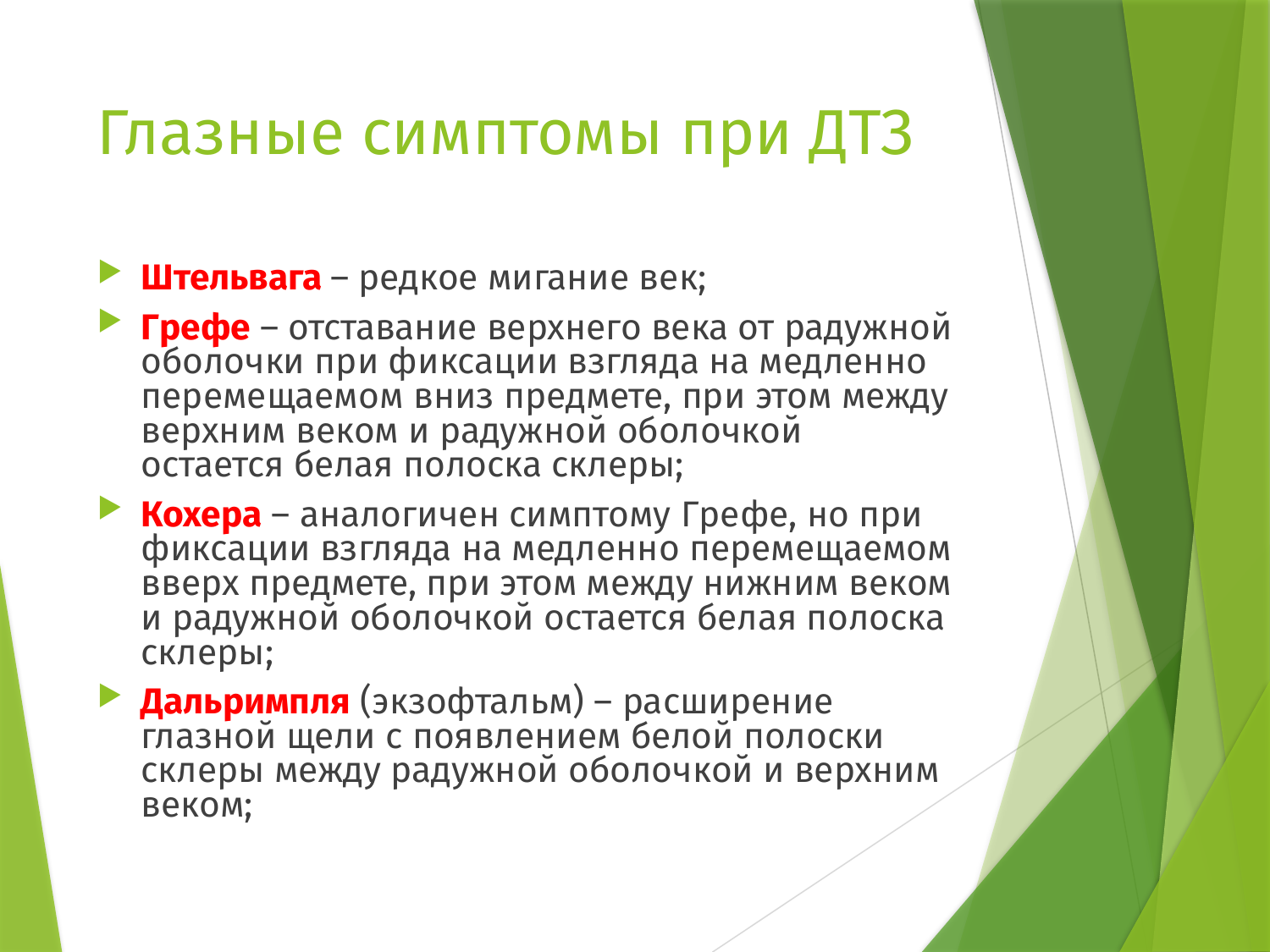

# Глазные симптомы при ДТЗ
Штельвага – редкое мигание век;
Грефе – отставание верхнего века от радужной оболочки при фиксации взгляда на медленно перемещаемом вниз предмете, при этом между верхним веком и радужной оболочкой остается белая полоска склеры;
Кохера – аналогичен симптому Грефе, но при фиксации взгляда на медленно перемещаемом вверх предмете, при этом между нижним веком и радужной оболочкой остается белая полоска склеры;
Дальримпля (экзофтальм) – расширение глазной щели с появлением белой полоски склеры между радужной оболочкой и верхним веком;